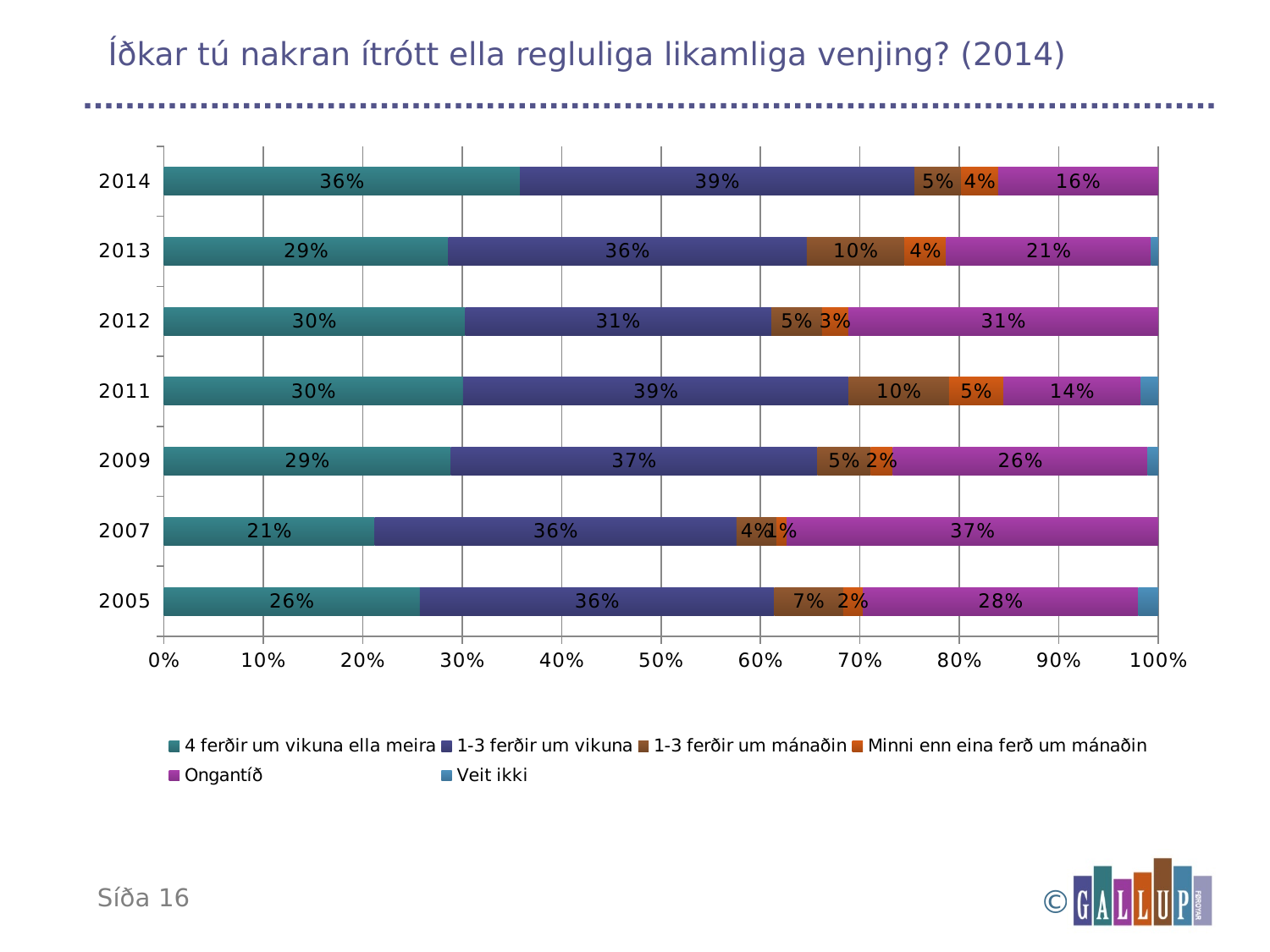

# Íðkar tú nakran ítrótt ella regluliga likamliga venjing? (2014)

### Chart

| Category | 4 ferðir um vikuna ella meira | 1-3 ferðir um vikuna | 1-3 ferðir um mánaðin | Minni enn eina ferð um mánaðin | Ongantíð | Veit ikki |
|---|---|---|---|---|---|---|
| 2005 | 0.26 | 0.36 | 0.07 | 0.02 | 0.28 | 0.02 |
| 2007 | 0.21 | 0.36 | 0.04 | 0.01 | 0.37 | None |
| 2009 | 0.2886 | 0.3688 | 0.0534 | 0.0222 | 0.2563 | 0.0106 |
| 2011 | 0.3008688973311379 | 0.3878873498388204 | 0.10088016801980822 | 0.05456790741648601 | 0.13838231816862115 | 0.017413359225126254 |
| 2012 | 0.3022847100175747 | 0.30755711775043937 | 0.050966608084358524 | 0.026362038664323375 | 0.3110720562390158 | None |
| 2013 | 0.2859744990892532 | 0.36065573770491804 | 0.09836065573770492 | 0.04189435336976321 | 0.2058287795992714 | 0.007285974499089253 |
| 2014 | 0.3564459674733292 | 0.39485621734605886 | 0.04714583727145417 | 0.03663987359524138 | 0.16028908004995082 | None |